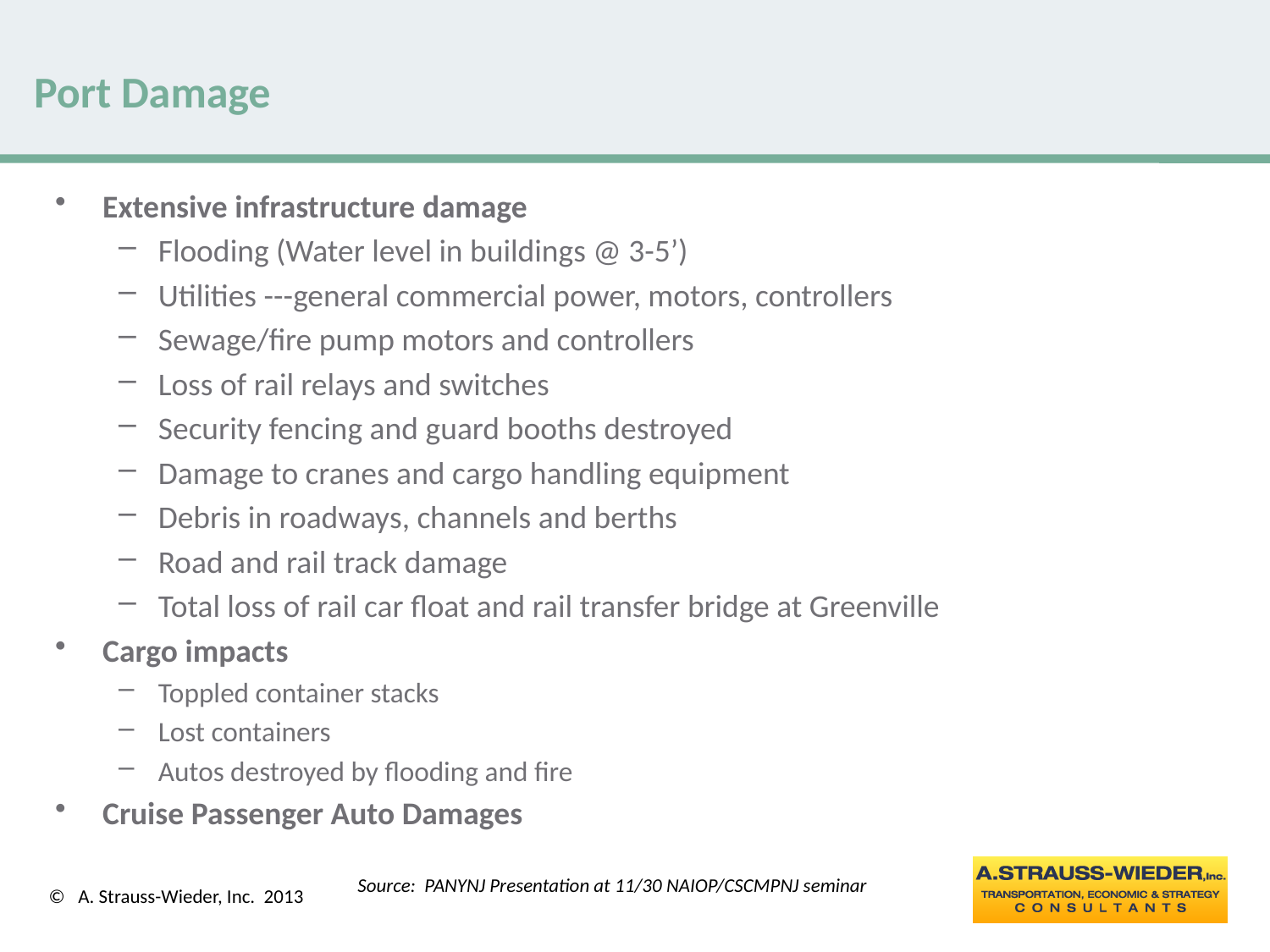

# Port Damage
Extensive infrastructure damage
Flooding (Water level in buildings @ 3-5’)
Utilities ---general commercial power, motors, controllers
Sewage/fire pump motors and controllers
Loss of rail relays and switches
Security fencing and guard booths destroyed
Damage to cranes and cargo handling equipment
Debris in roadways, channels and berths
Road and rail track damage
Total loss of rail car float and rail transfer bridge at Greenville
Cargo impacts
Toppled container stacks
Lost containers
Autos destroyed by flooding and fire
Cruise Passenger Auto Damages

Source:  PANYNJ Presentation at 11/30 NAIOP/CSCMPNJ seminar